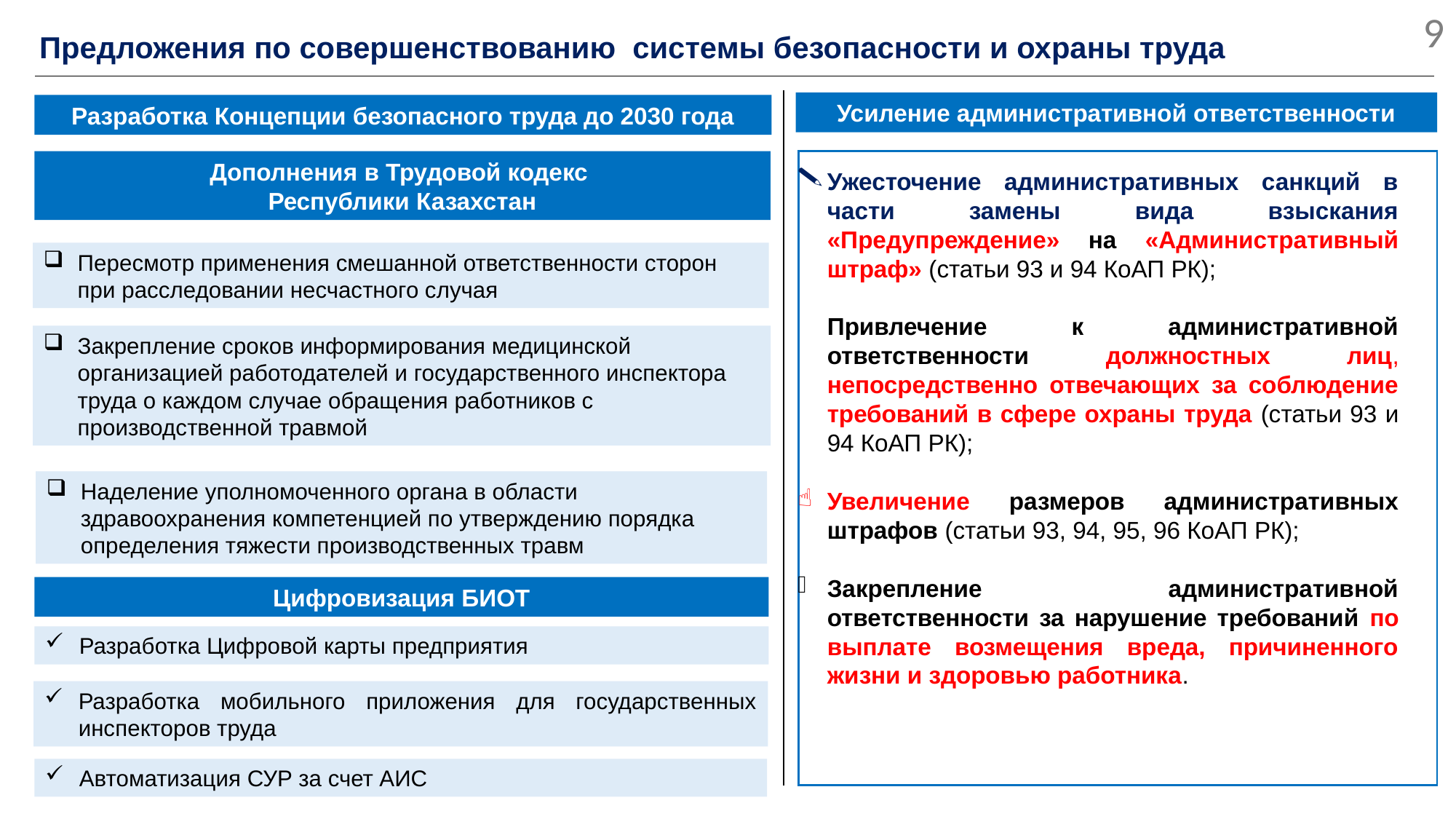

9
Предложения по совершенствованию  системы безопасности и охраны труда
Усиление административной ответственности
Разработка Концепции безопасного труда до 2030 года
Дополнения в Трудовой кодекс
Республики Казахстан

Ужесточение административных санкций в части замены вида взыскания «Предупреждение» на «Административный штраф» (статьи 93 и 94 КоАП РК);

Привлечение к административной ответственности должностных лиц, непосредственно отвечающих за соблюдение требований в сфере охраны труда (статьи 93 и 94 КоАП РК);

Увеличение размеров административных штрафов (статьи 93, 94, 95, 96 КоАП РК);

Закрепление административной ответственности за нарушение требований по выплате возмещения вреда, причиненного жизни и здоровью работника.

Пересмотр применения смешанной ответственности сторон при расследовании несчастного случая
Закрепление сроков информирования медицинской организацией работодателей и государственного инспектора труда о каждом случае обращения работников с производственной травмой
Наделение уполномоченного органа в области здравоохранения компетенцией по утверждению порядка определения тяжести производственных травм
Цифровизация БИОТ
Разработка Цифровой карты предприятия
Разработка мобильного приложения для государственных инспекторов труда
Автоматизация СУР за счет АИС